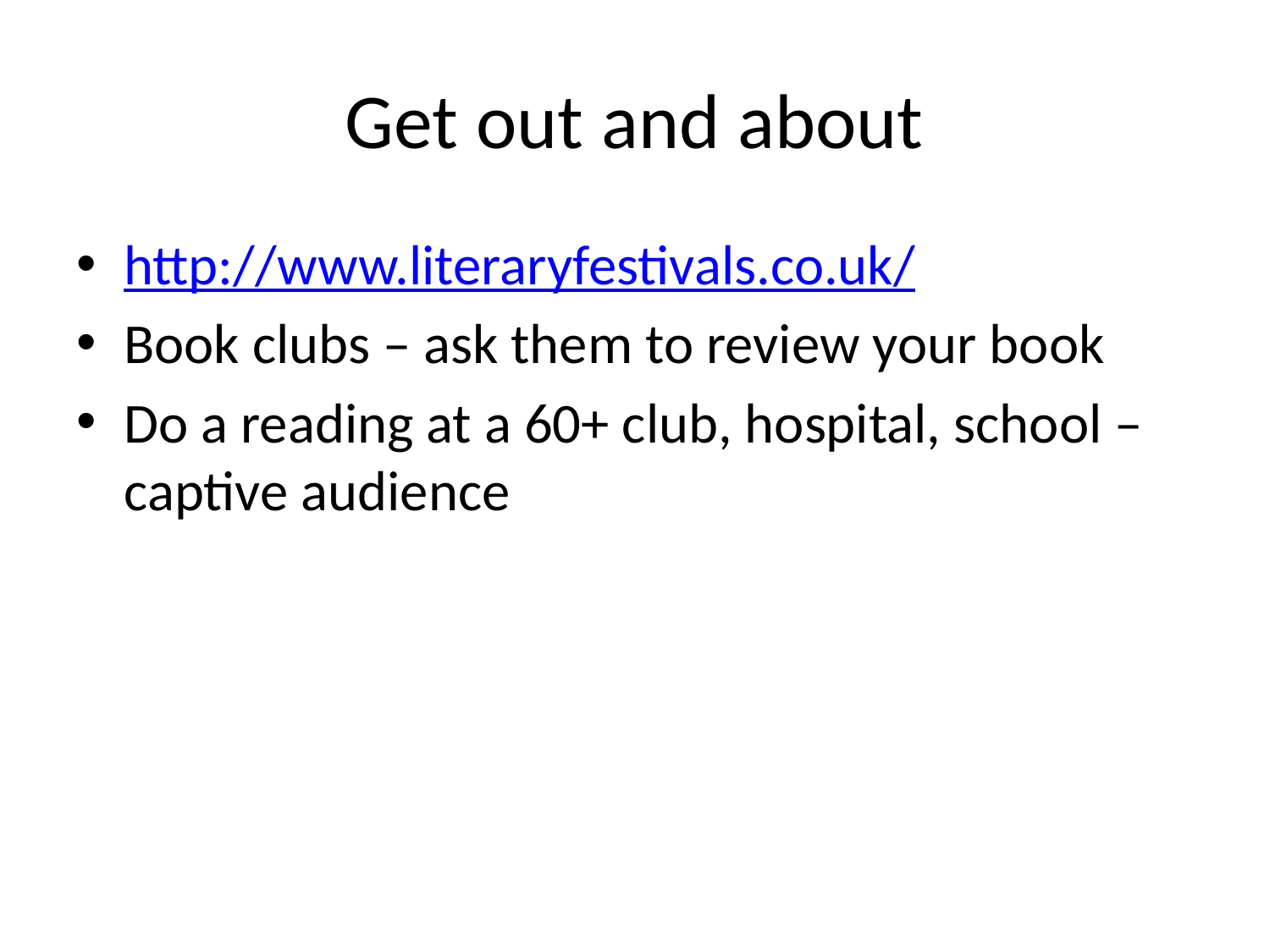

# Get out and about
http://www.literaryfestivals.co.uk/
Book clubs – ask them to review your book
Do a reading at a 60+ club, hospital, school – captive audience